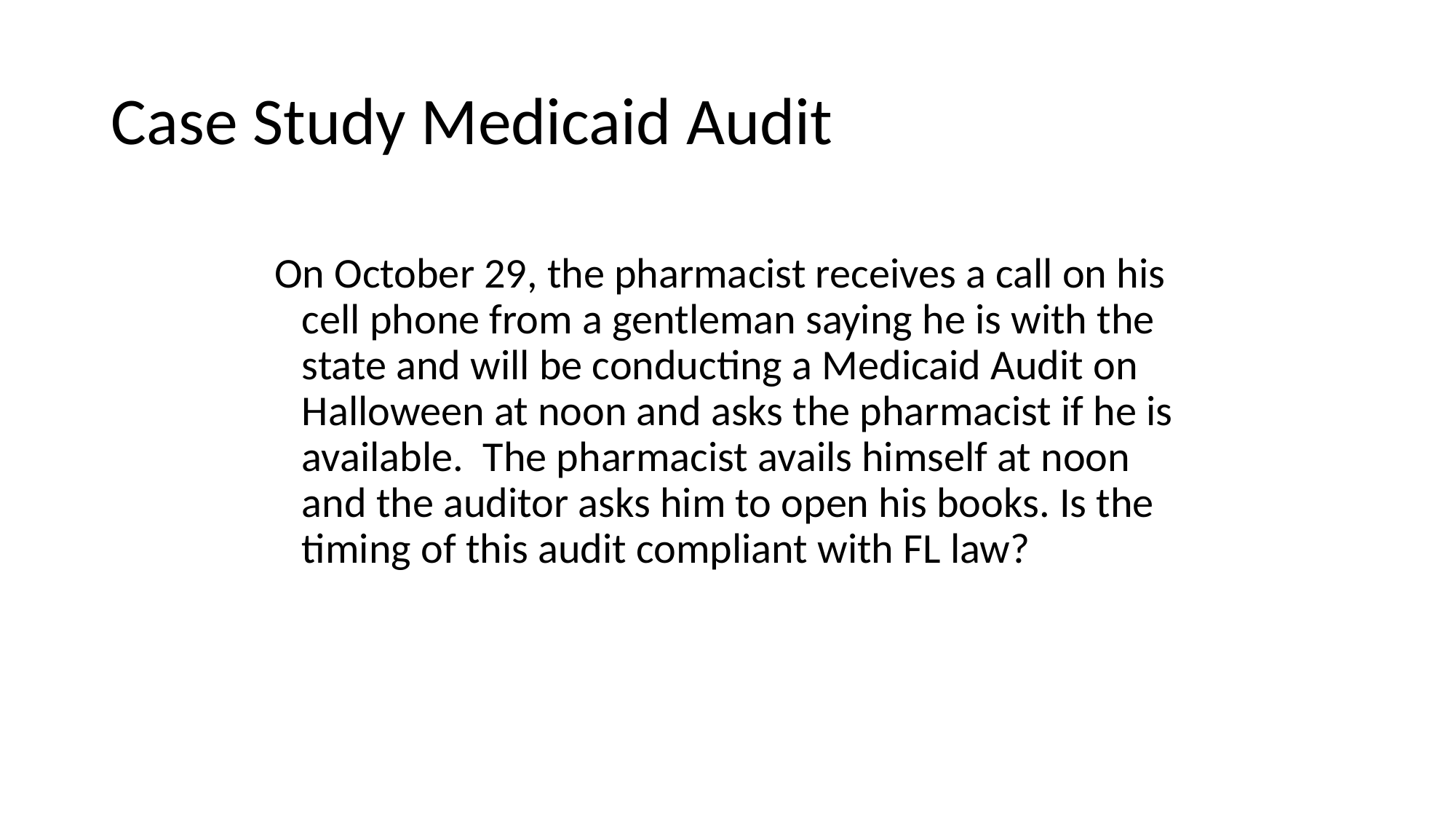

# Case Study Medicaid Audit
On October 29, the pharmacist receives a call on his cell phone from a gentleman saying he is with the state and will be conducting a Medicaid Audit on Halloween at noon and asks the pharmacist if he is available.  The pharmacist avails himself at noon and the auditor asks him to open his books. Is the timing of this audit compliant with FL law?